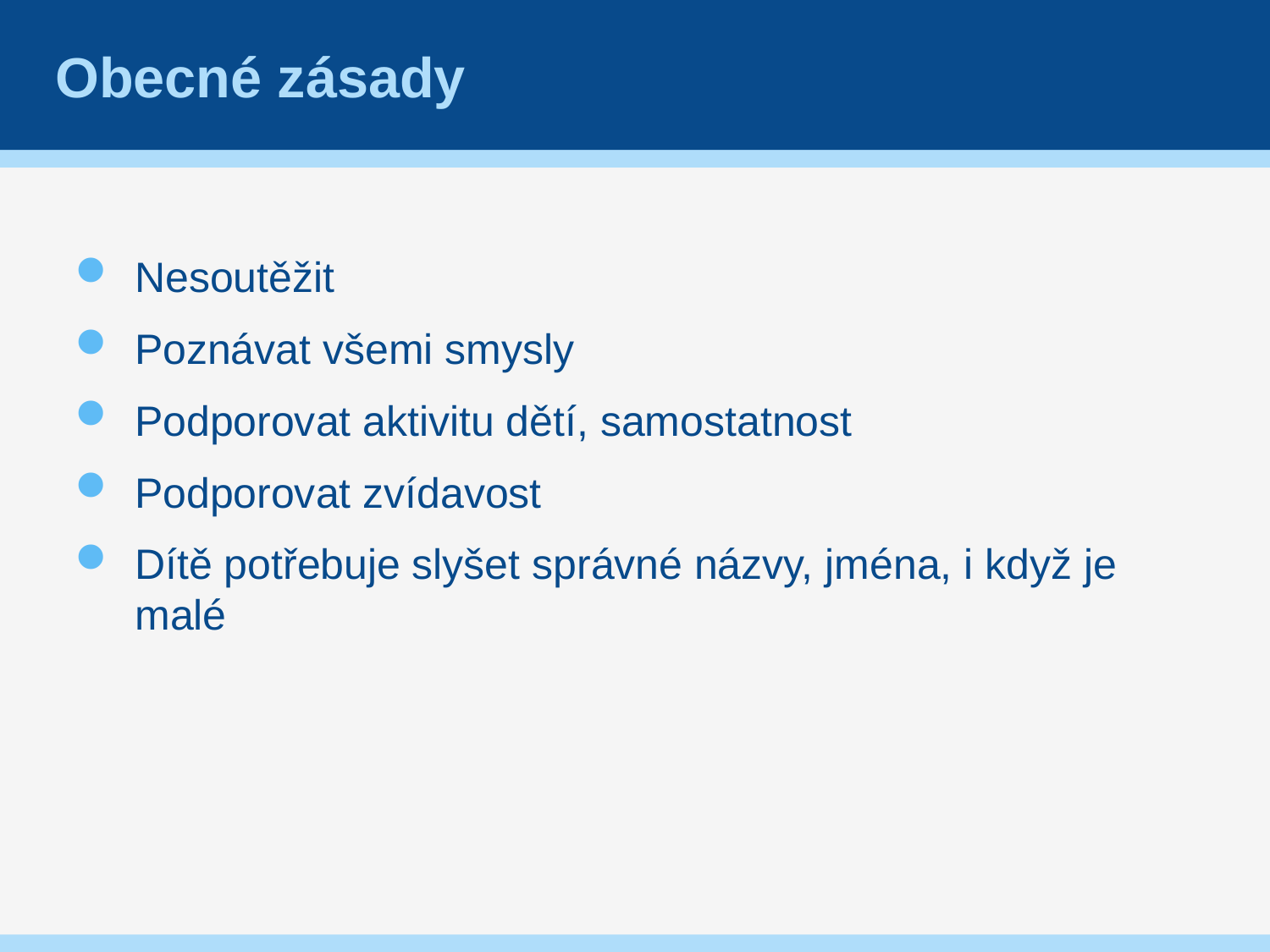

# Obecné zásady
Nesoutěžit
Poznávat všemi smysly
Podporovat aktivitu dětí, samostatnost
Podporovat zvídavost
Dítě potřebuje slyšet správné názvy, jména, i když je malé